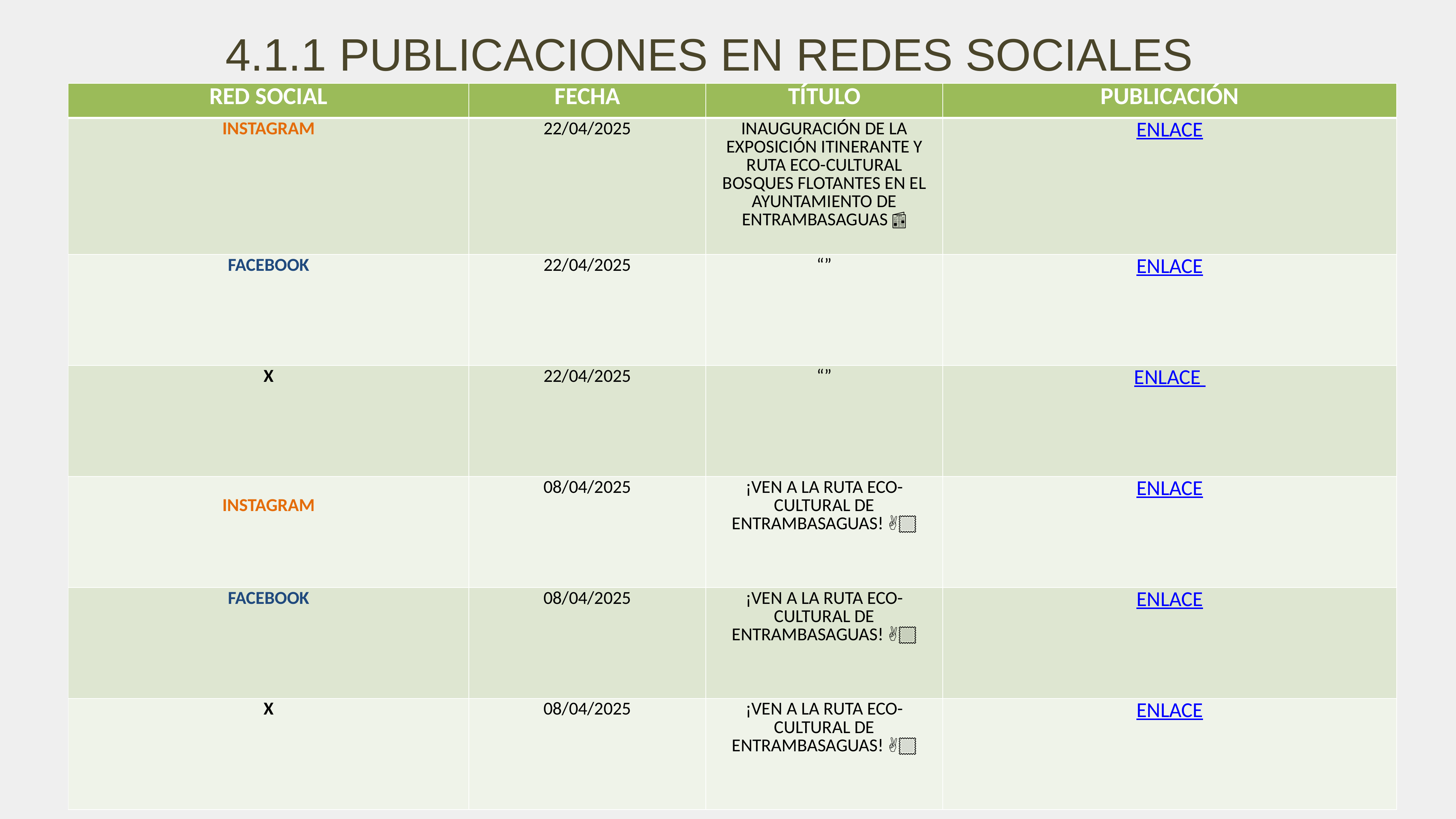

4.1.1 PUBLICACIONES EN REDES SOCIALES
| RED SOCIAL | FECHA | TÍTULO | PUBLICACIÓN |
| --- | --- | --- | --- |
| INSTAGRAM | 22/04/2025 | INAUGURACIÓN DE LA EXPOSICIÓN ITINERANTE Y RUTA ECO-CULTURAL BOSQUES FLOTANTES EN EL AYUNTAMIENTO DE ENTRAMBASAGUAS 📰 | ENLACE |
| FACEBOOK | 22/04/2025 | “” | ENLACE |
| X | 22/04/2025 | “” | ENLACE |
| INSTAGRAM | 08/04/2025 | ¡VEN A LA RUTA ECO-CULTURAL DE ENTRAMBASAGUAS! ✌🏻 | ENLACE |
| FACEBOOK | 08/04/2025 | ¡VEN A LA RUTA ECO-CULTURAL DE ENTRAMBASAGUAS! ✌🏻 | ENLACE |
| X | 08/04/2025 | ¡VEN A LA RUTA ECO-CULTURAL DE ENTRAMBASAGUAS! ✌🏻 | ENLACE |